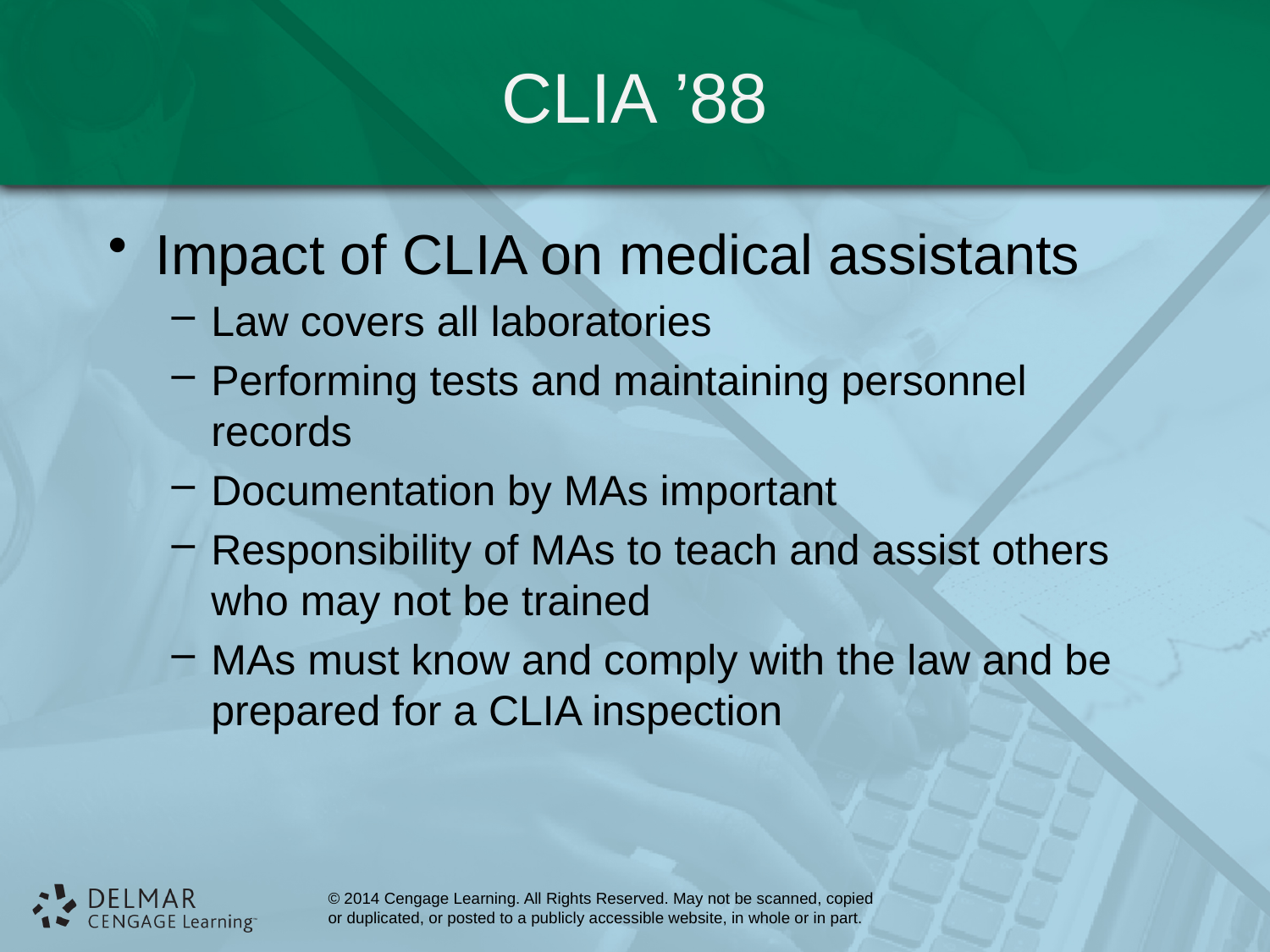

# CLIA ’88
Impact of CLIA on medical assistants
Law covers all laboratories
Performing tests and maintaining personnel records
Documentation by MAs important
Responsibility of MAs to teach and assist others who may not be trained
MAs must know and comply with the law and be prepared for a CLIA inspection